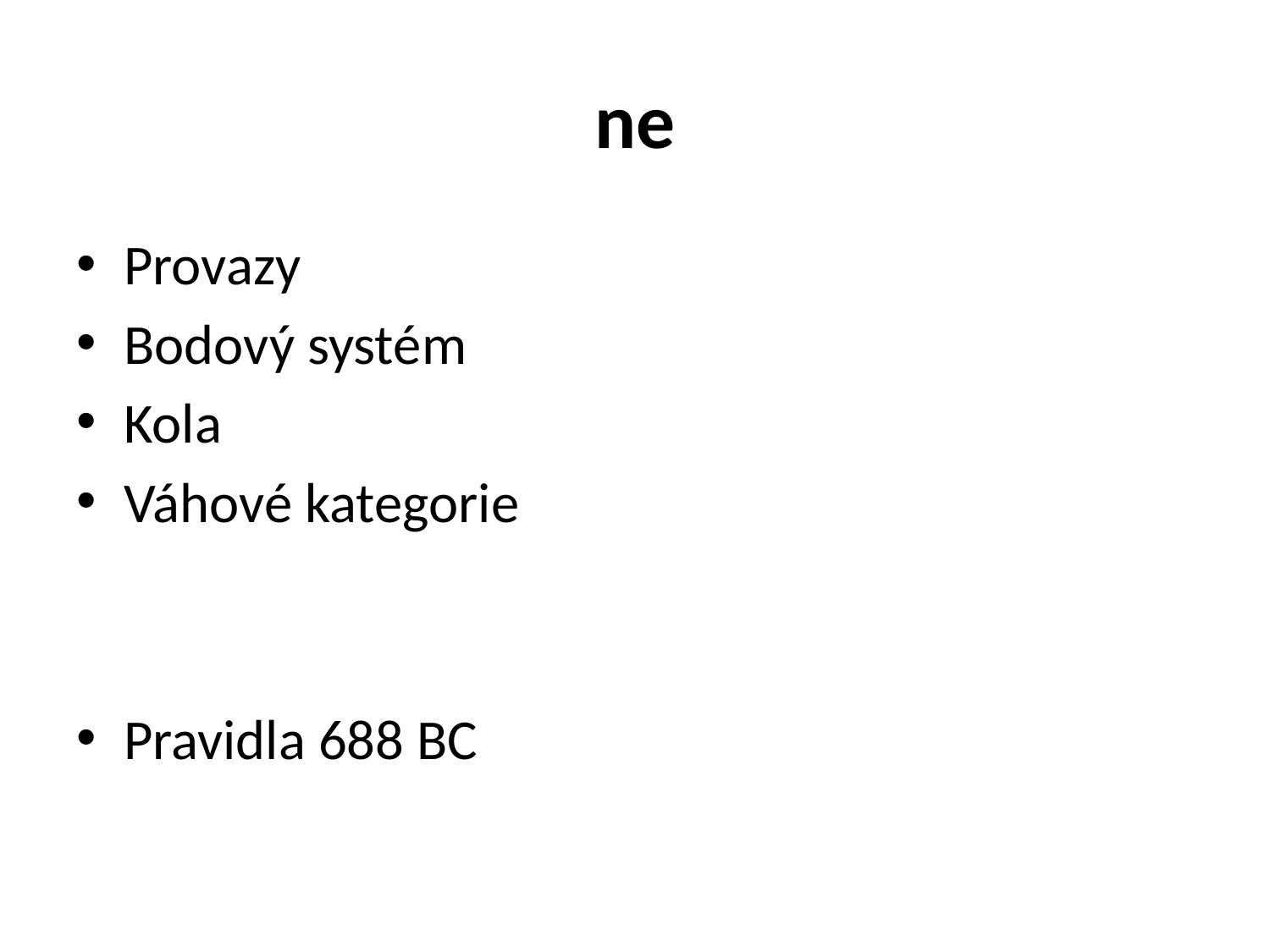

# ne
Provazy
Bodový systém
Kola
Váhové kategorie

Pravidla 688 BC